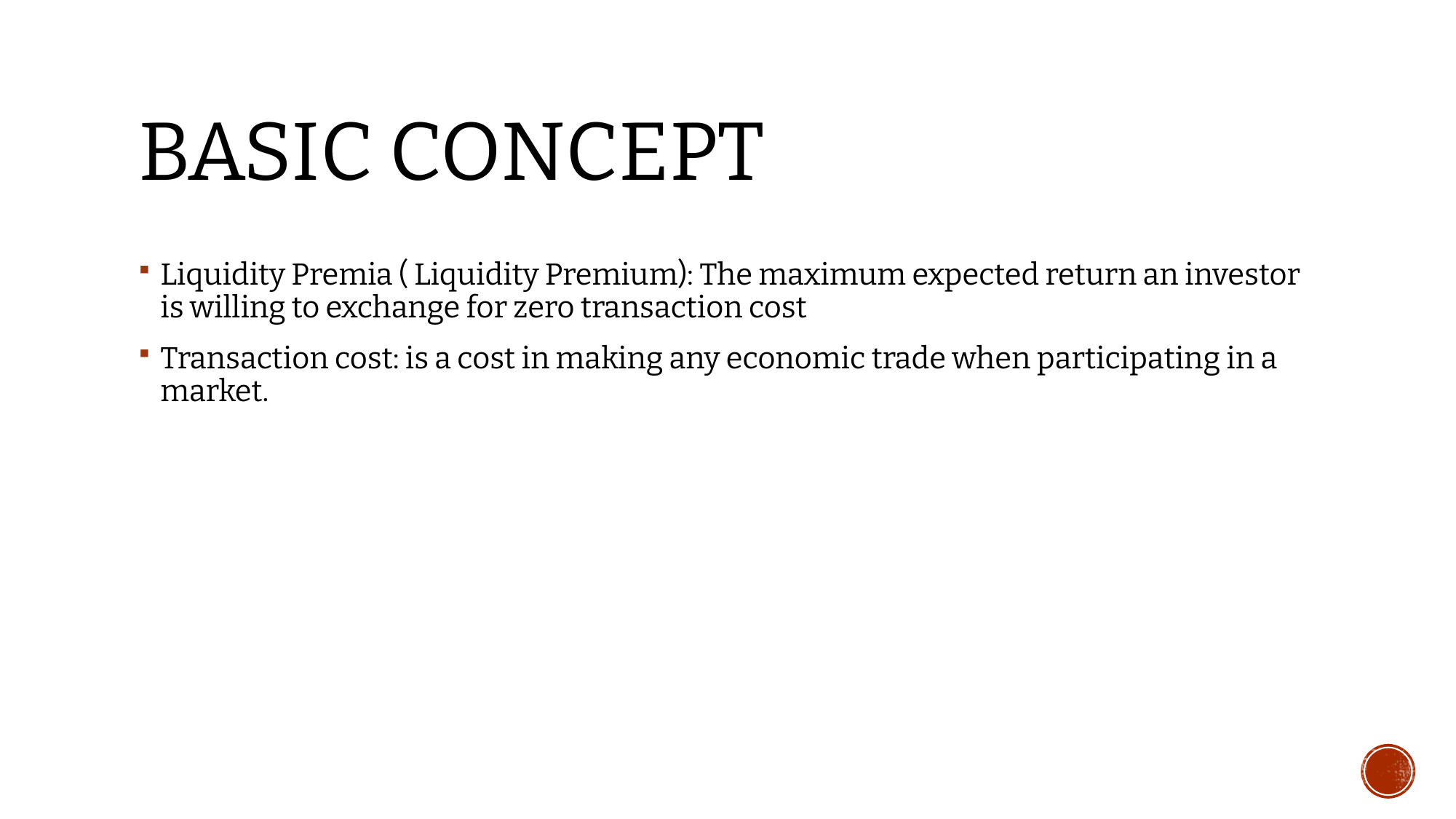

# Basic Concept
Liquidity Premia ( Liquidity Premium): The maximum expected return an investor is willing to exchange for zero transaction cost
Transaction cost: is a cost in making any economic trade when participating in a market.